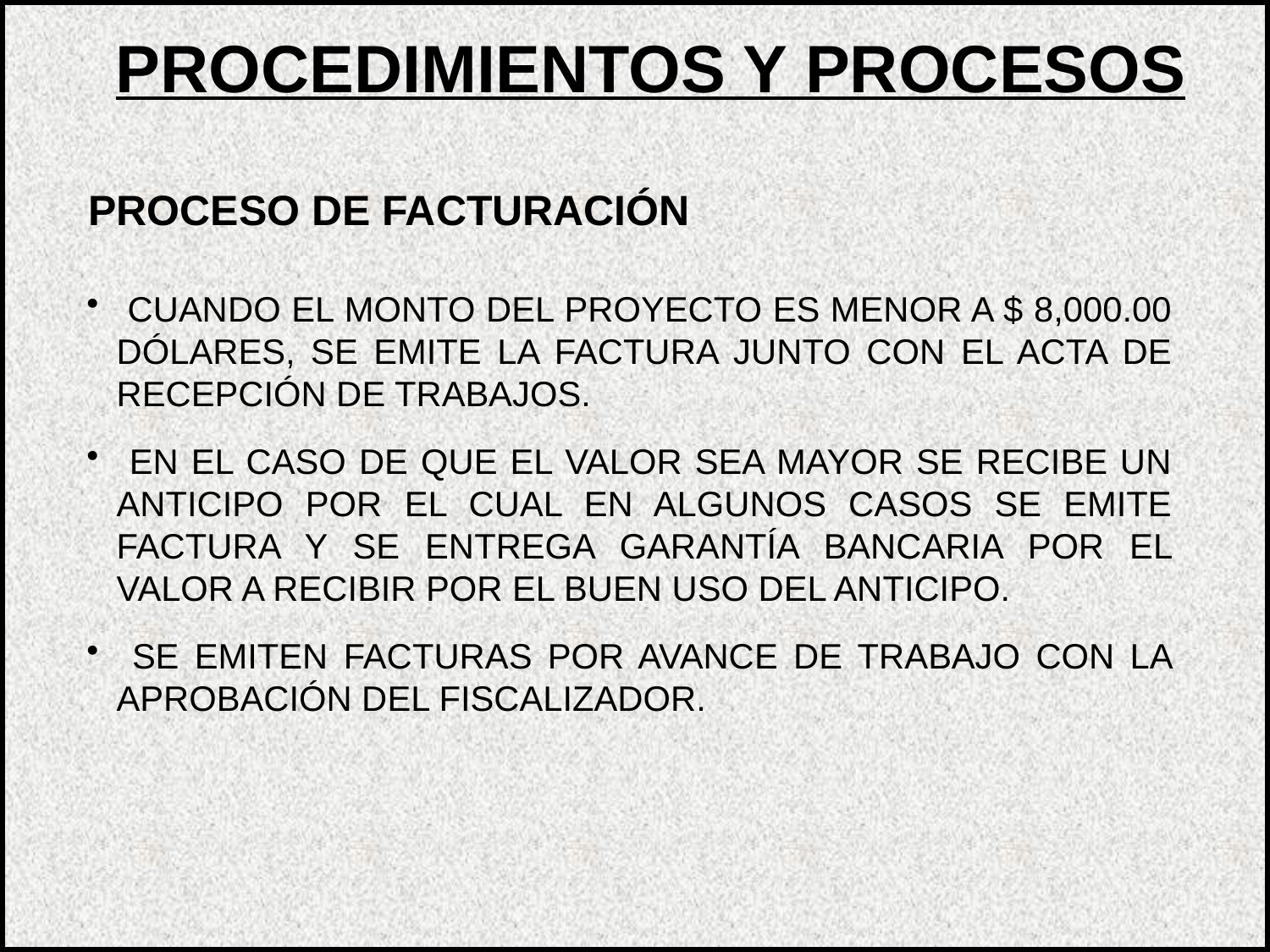

PROCEDIMIENTOS Y PROCESOS
PROCESO DE FACTURACIÓN
 CUANDO EL MONTO DEL PROYECTO ES MENOR A $ 8,000.00 DÓLARES, SE EMITE LA FACTURA JUNTO CON EL ACTA DE RECEPCIÓN DE TRABAJOS.

 EN EL CASO DE QUE EL VALOR SEA MAYOR SE RECIBE UN ANTICIPO POR EL CUAL EN ALGUNOS CASOS SE EMITE FACTURA Y SE ENTREGA GARANTÍA BANCARIA POR EL VALOR A RECIBIR POR EL BUEN USO DEL ANTICIPO.

 SE EMITEN FACTURAS POR AVANCE DE TRABAJO CON LA APROBACIÓN DEL FISCALIZADOR.